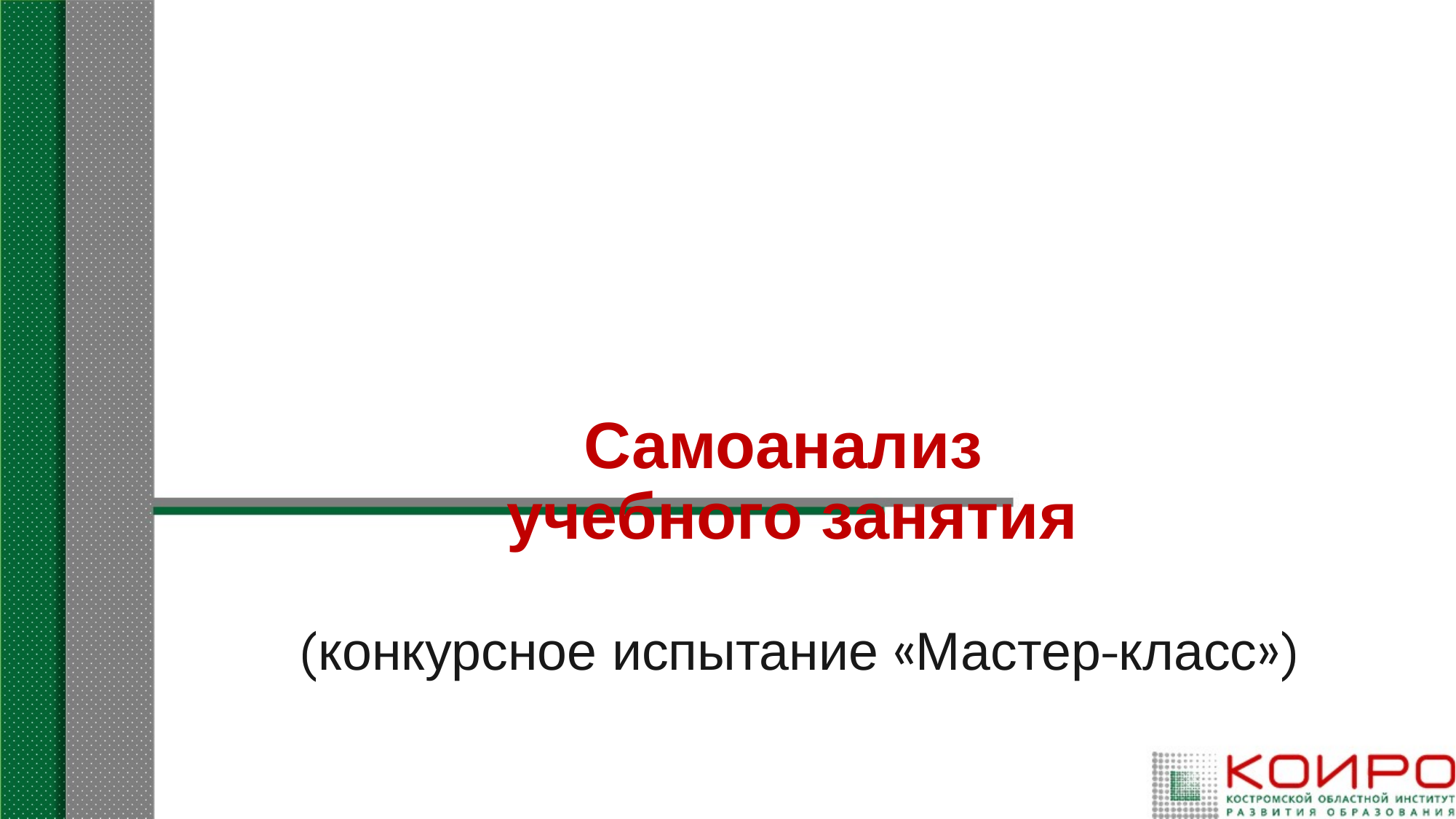

# Самоанализ учебного занятия (конкурсное испытание «Мастер-класс»)